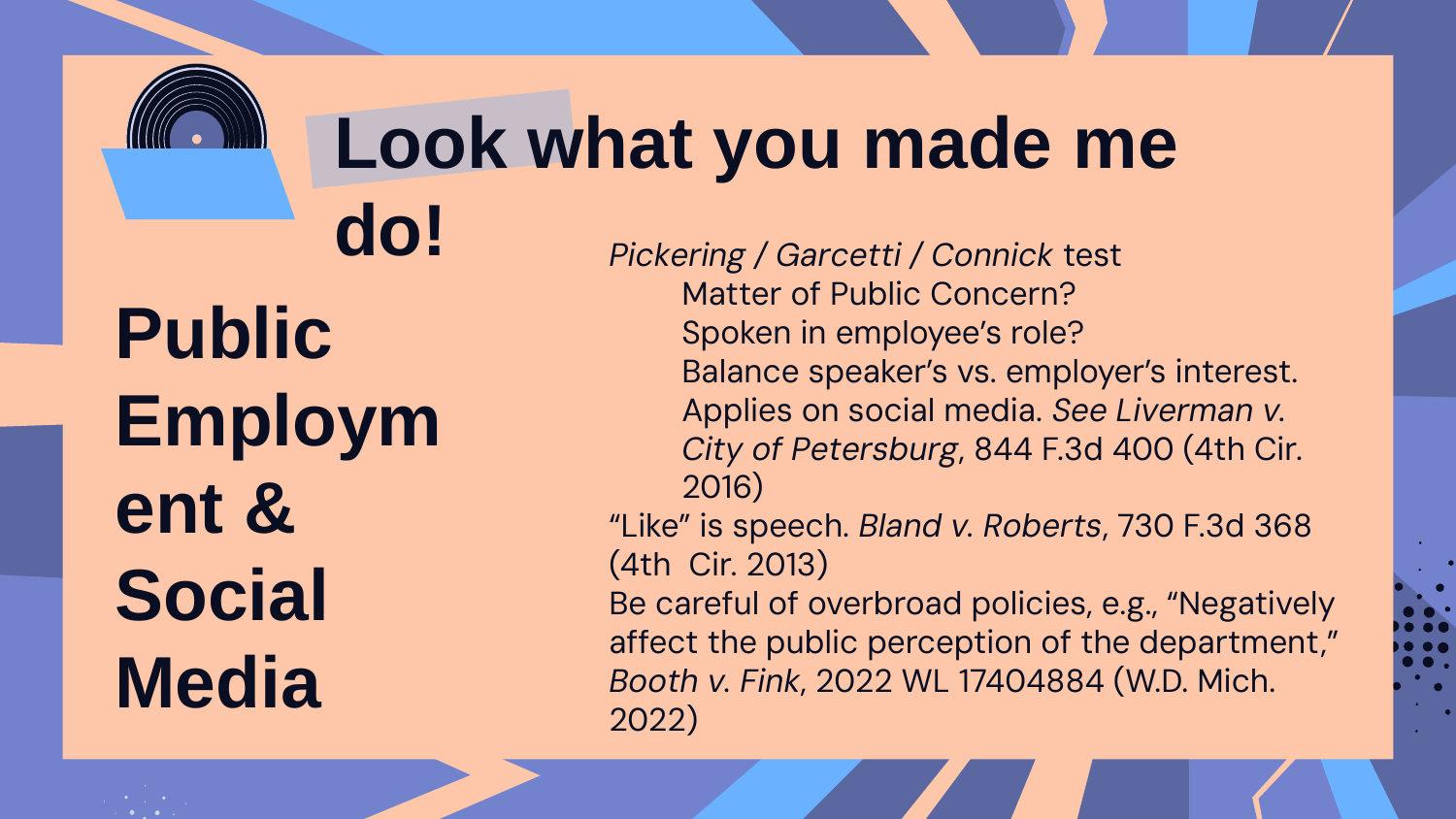

# Look what you made me do!

Pickering / Garcetti / Connick test
Matter of Public Concern?
Spoken in employee’s role?
Balance speaker’s vs. employer’s interest.
Applies on social media. See Liverman v. City of Petersburg, 844 F.3d 400 (4th Cir. 2016)
“Like” is speech. Bland v. Roberts, 730 F.3d 368 (4th  Cir. 2013)
Be careful of overbroad policies, e.g., “Negatively affect the public perception of the department,” Booth v. Fink, 2022 WL 17404884 (W.D. Mich. 2022)
Public Employment & Social Media